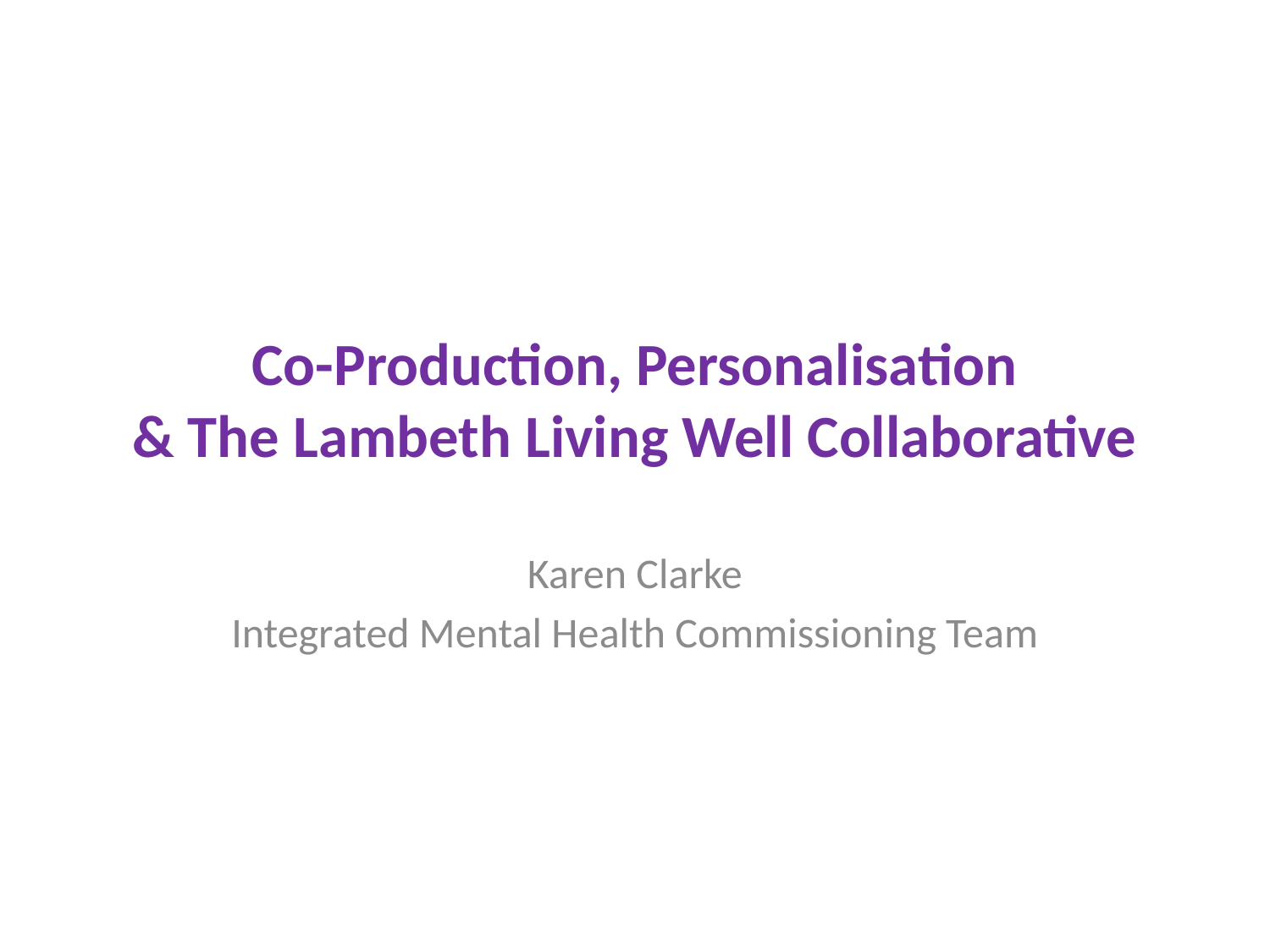

# Co-Production, Personalisation & The Lambeth Living Well Collaborative
Karen Clarke
Integrated Mental Health Commissioning Team